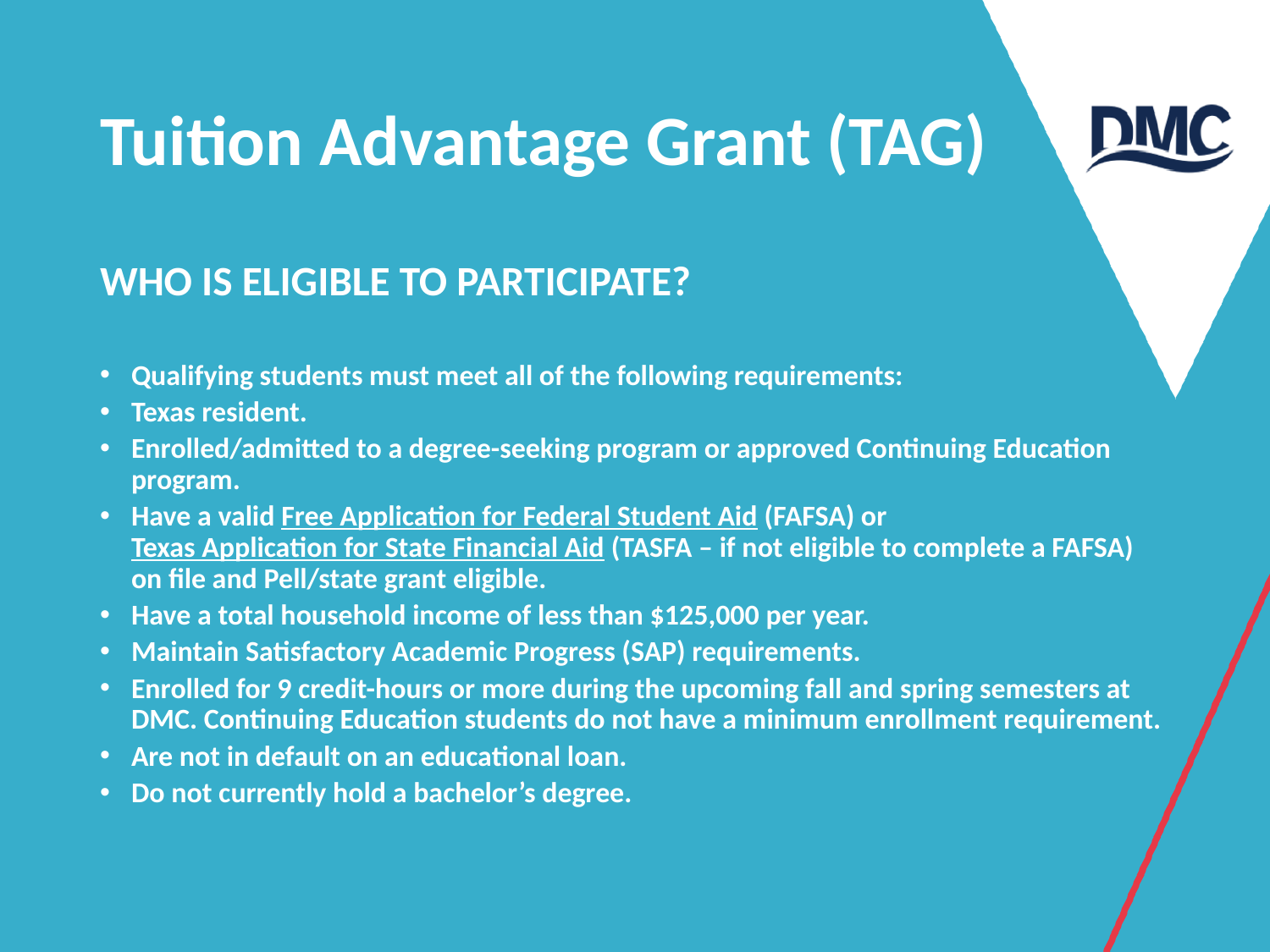

# Tuition Advantage Grant (TAG)
WHO IS ELIGIBLE TO PARTICIPATE?
Qualifying students must meet all of the following requirements:
Texas resident.
Enrolled/admitted to a degree-seeking program or approved Continuing Education program.
Have a valid Free Application for Federal Student Aid (FAFSA) or Texas Application for State Financial Aid (TASFA – if not eligible to complete a FAFSA) on file and Pell/state grant eligible.
Have a total household income of less than $125,000 per year.
Maintain Satisfactory Academic Progress (SAP) requirements.
Enrolled for 9 credit-hours or more during the upcoming fall and spring semesters at DMC. Continuing Education students do not have a minimum enrollment requirement.
Are not in default on an educational loan.
Do not currently hold a bachelor’s degree.